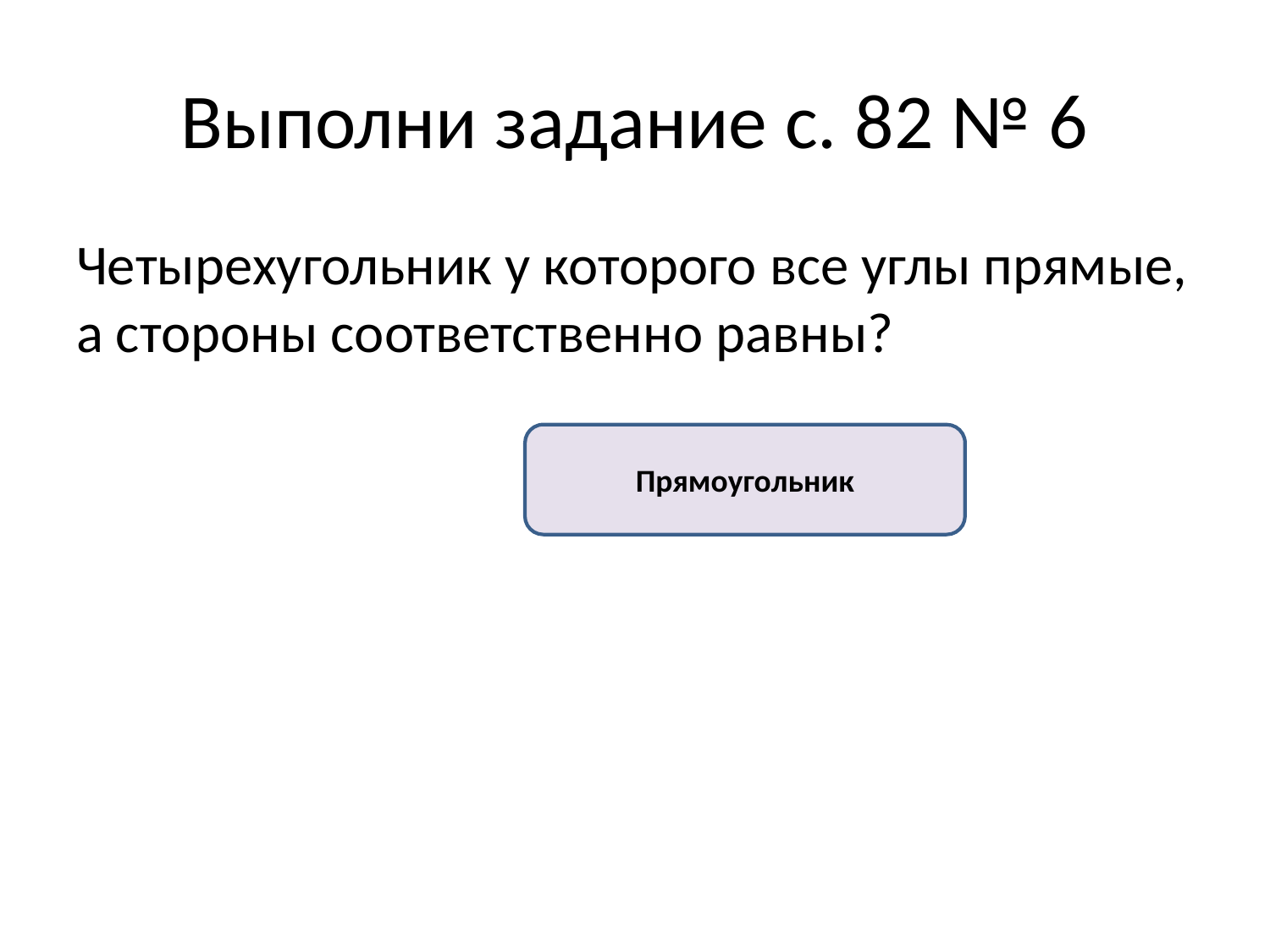

# Выполни задание с. 82 № 6
Четырехугольник у которого все углы прямые, а стороны соответственно равны?
Прямоугольник